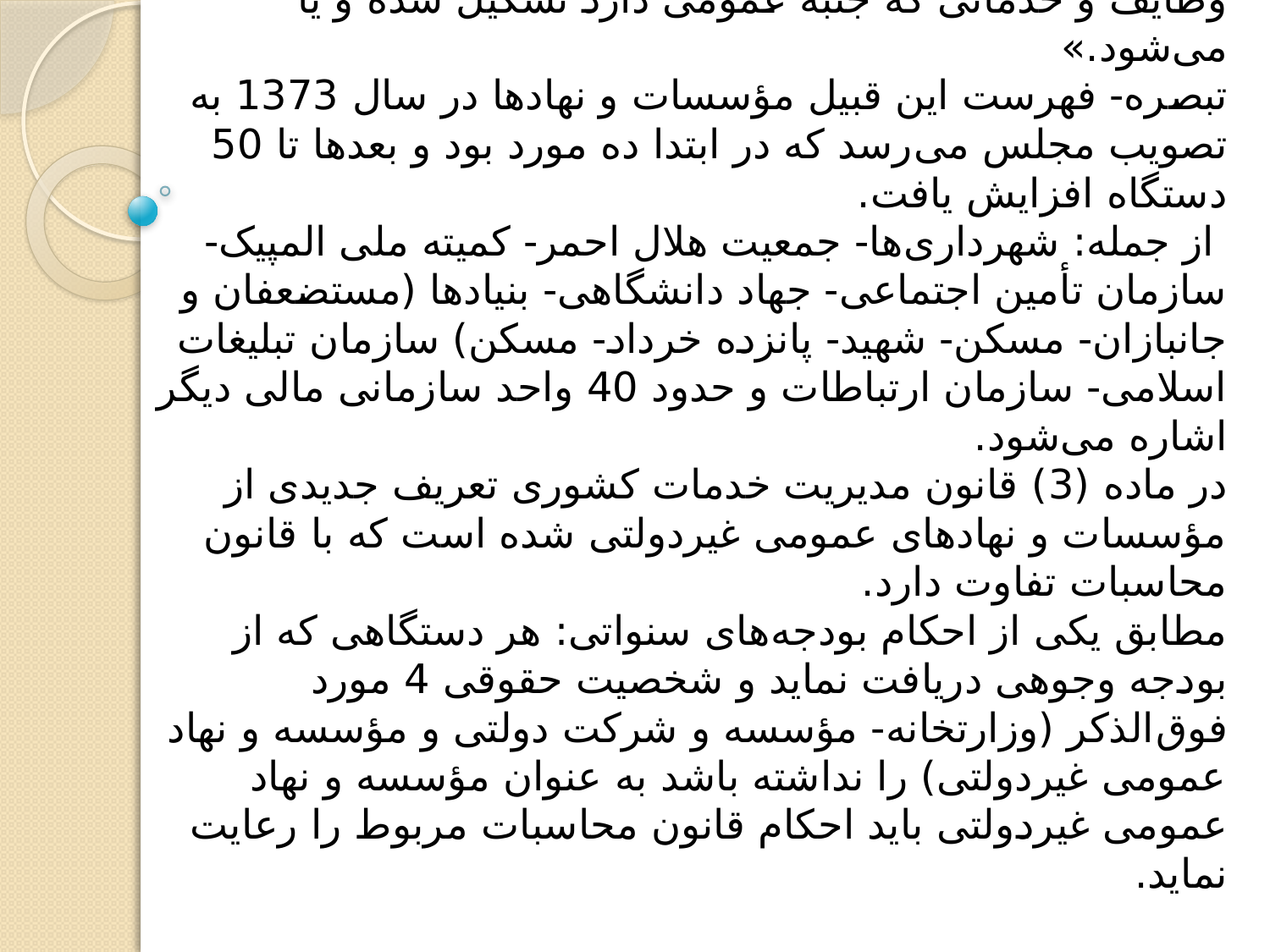

# «تعریف شخصیت حقوقی مؤسسه و یا نهاد عمومی غیردولتی: موضوع ماه 5 قانون محاسبات عمومی مؤسسه و یا نهاد عمومی غیردولتی از نظر قانون محاسبات عمومی واحدهای سازمانی مشخصی هستند که با اجازه به منظور انجام وظایف و خدماتی که جنبه عمومی دارد تشکیل شده و یا می‌شود.» تبصره- فهرست این قبیل مؤسسات و نهادها در سال 1373 به تصویب مجلس می‌رسد که در ابتدا ده مورد بود و بعدها تا 50 دستگاه افزایش یافت. از جمله: شهرداری‌ها- جمعیت هلال احمر- کمیته ملی المپیک- سازمان تأمین اجتماعی- جهاد دانشگاهی- بنیادها (مستضعفان و جانبازان- مسکن- شهید- پانزده خرداد- مسکن) سازمان تبلیغات اسلامی- سازمان ارتباطات و حدود 40 واحد سازمانی مالی دیگر اشاره می‌شود. در ماده (3) قانون مدیریت خدمات کشوری تعریف جدیدی از مؤسسات و نهادهای عمومی غیردولتی شده است که با قانون محاسبات تفاوت دارد. مطابق یکی از احکام بودجه‌های سنواتی: هر دستگاهی که از بودجه وجوهی دریافت نماید و شخصیت حقوقی 4 مورد فوق‌الذکر (وزارتخانه- مؤسسه و شرکت دولتی و مؤسسه و نهاد عمومی غیردولتی) را نداشته باشد به عنوان مؤسسه و نهاد عمومی غیردولتی باید احکام قانون محاسبات مربوط را رعایت نماید.